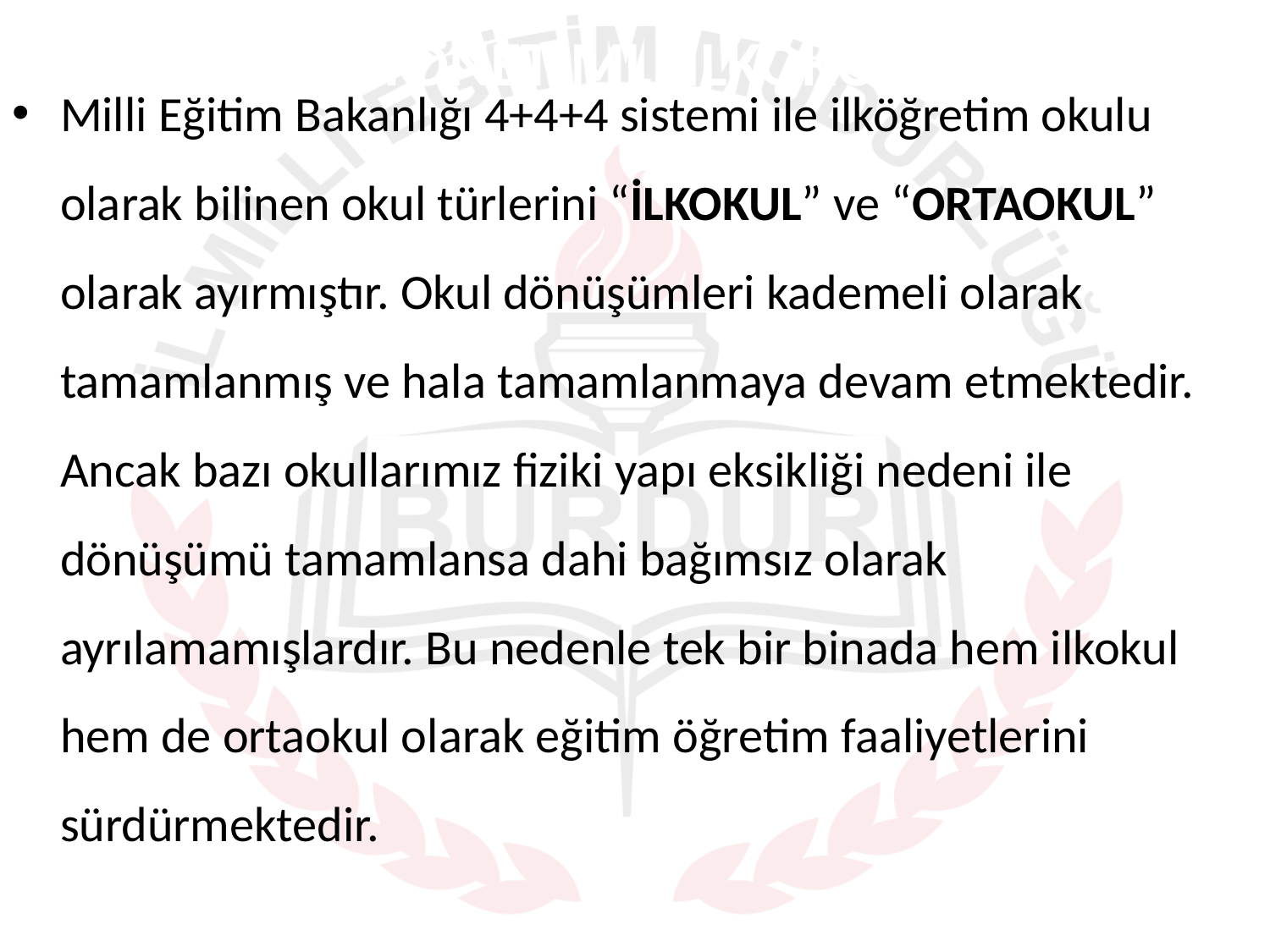

# TEK YÖNETİMLİ İLKOKUL VE ORTAOKULLAR
Milli Eğitim Bakanlığı 4+4+4 sistemi ile ilköğretim okulu olarak bilinen okul türlerini “İLKOKUL” ve “ORTAOKUL” olarak ayırmıştır. Okul dönüşümleri kademeli olarak tamamlanmış ve hala tamamlanmaya devam etmektedir. Ancak bazı okullarımız fiziki yapı eksikliği nedeni ile dönüşümü tamamlansa dahi bağımsız olarak ayrılamamışlardır. Bu nedenle tek bir binada hem ilkokul hem de ortaokul olarak eğitim öğretim faaliyetlerini sürdürmektedir.